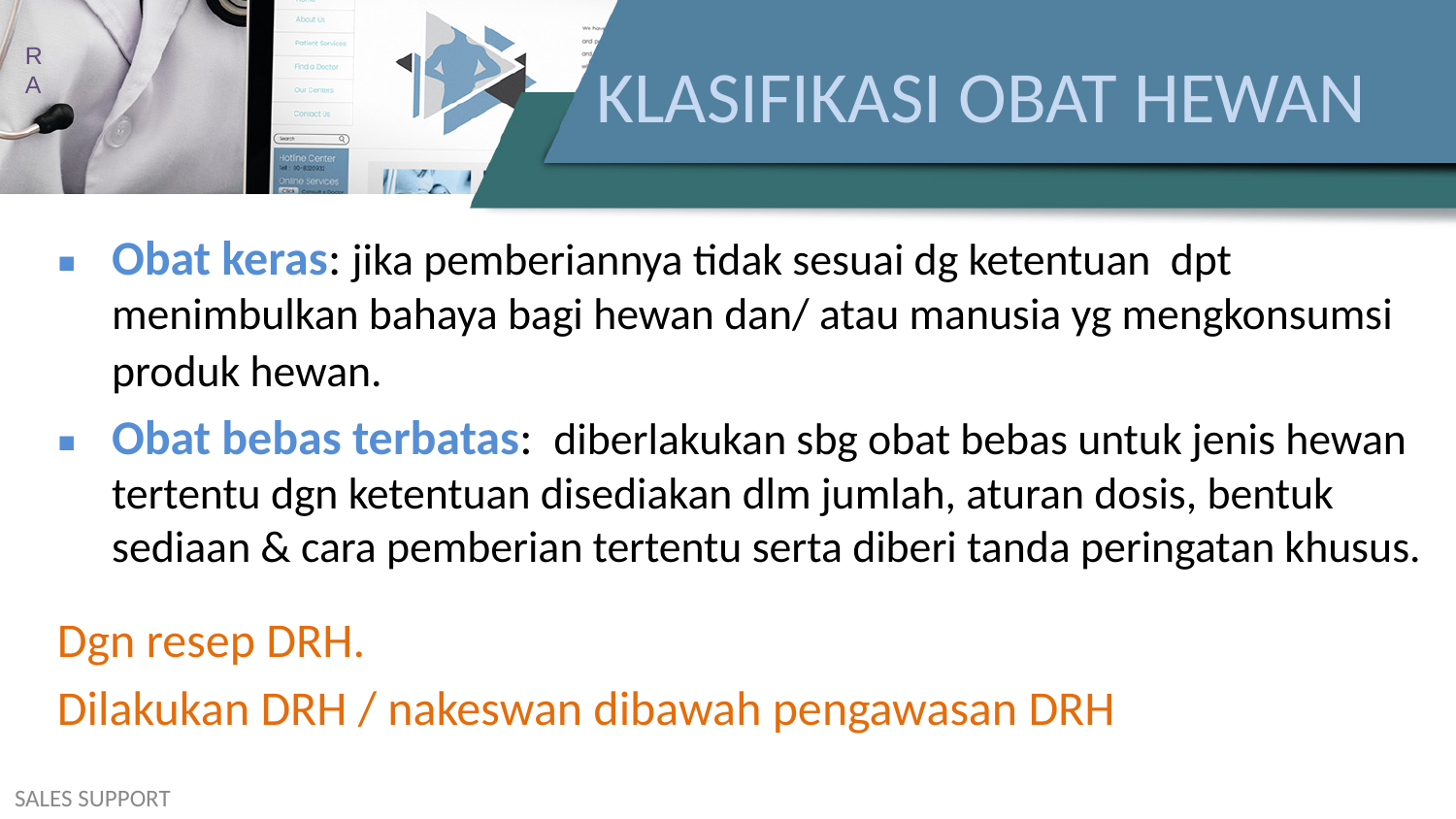

# KLASIFIKASI OBAT HEWAN
RA
Obat keras: jika pemberiannya tidak sesuai dg ketentuan  dpt menimbulkan bahaya bagi hewan dan/ atau manusia yg mengkonsumsi produk hewan.
Obat bebas terbatas:  diberlakukan sbg obat bebas untuk jenis hewan tertentu dgn ketentuan disediakan dlm jumlah, aturan dosis, bentuk sediaan & cara pemberian tertentu serta diberi tanda peringatan khusus.

Dgn resep DRH.
Dilakukan DRH / nakeswan dibawah pengawasan DRH

SALES SUPPORT